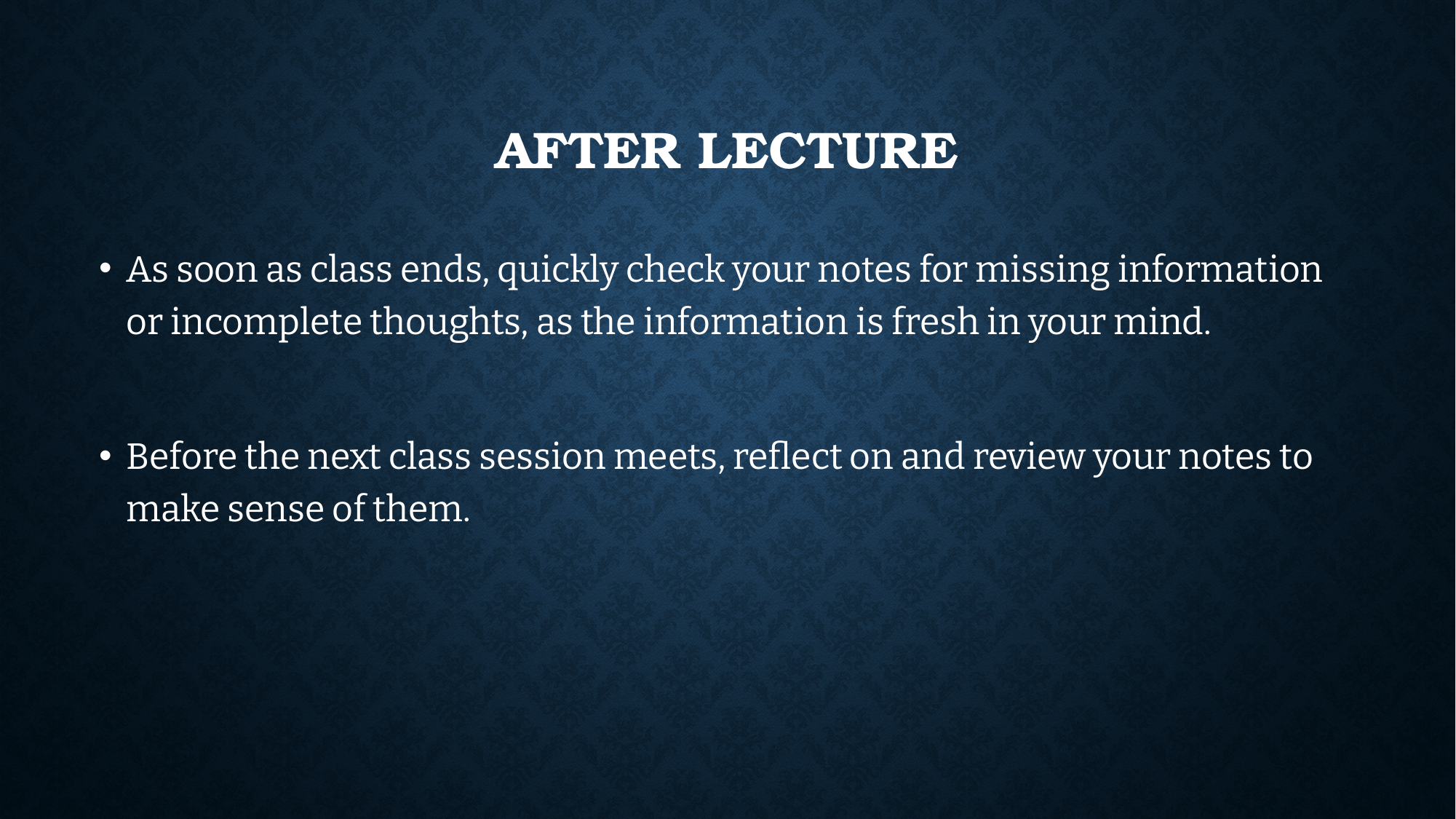

# After Lecture
As soon as class ends, quickly check your notes for missing information or incomplete thoughts, as the information is fresh in your mind.

Before the next class session meets, reflect on and review your notes to make sense of them.